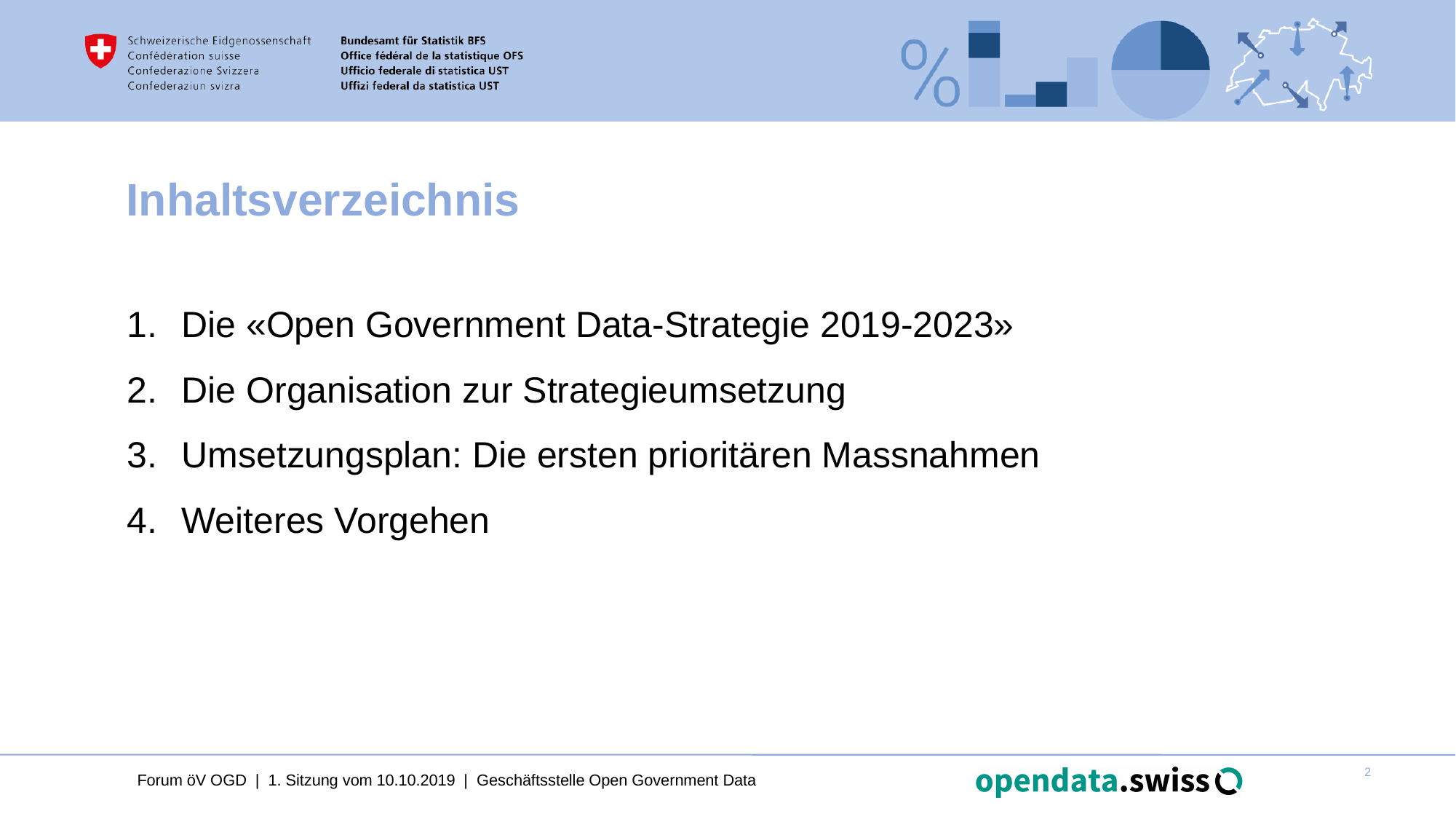

# Inhaltsverzeichnis
Die «Open Government Data-Strategie 2019-2023»
Die Organisation zur Strategieumsetzung
Umsetzungsplan: Die ersten prioritären Massnahmen
Weiteres Vorgehen
Forum öV OGD  |  1. Sitzung vom 10.10.2019  |  Geschäftsstelle Open Government Data
2